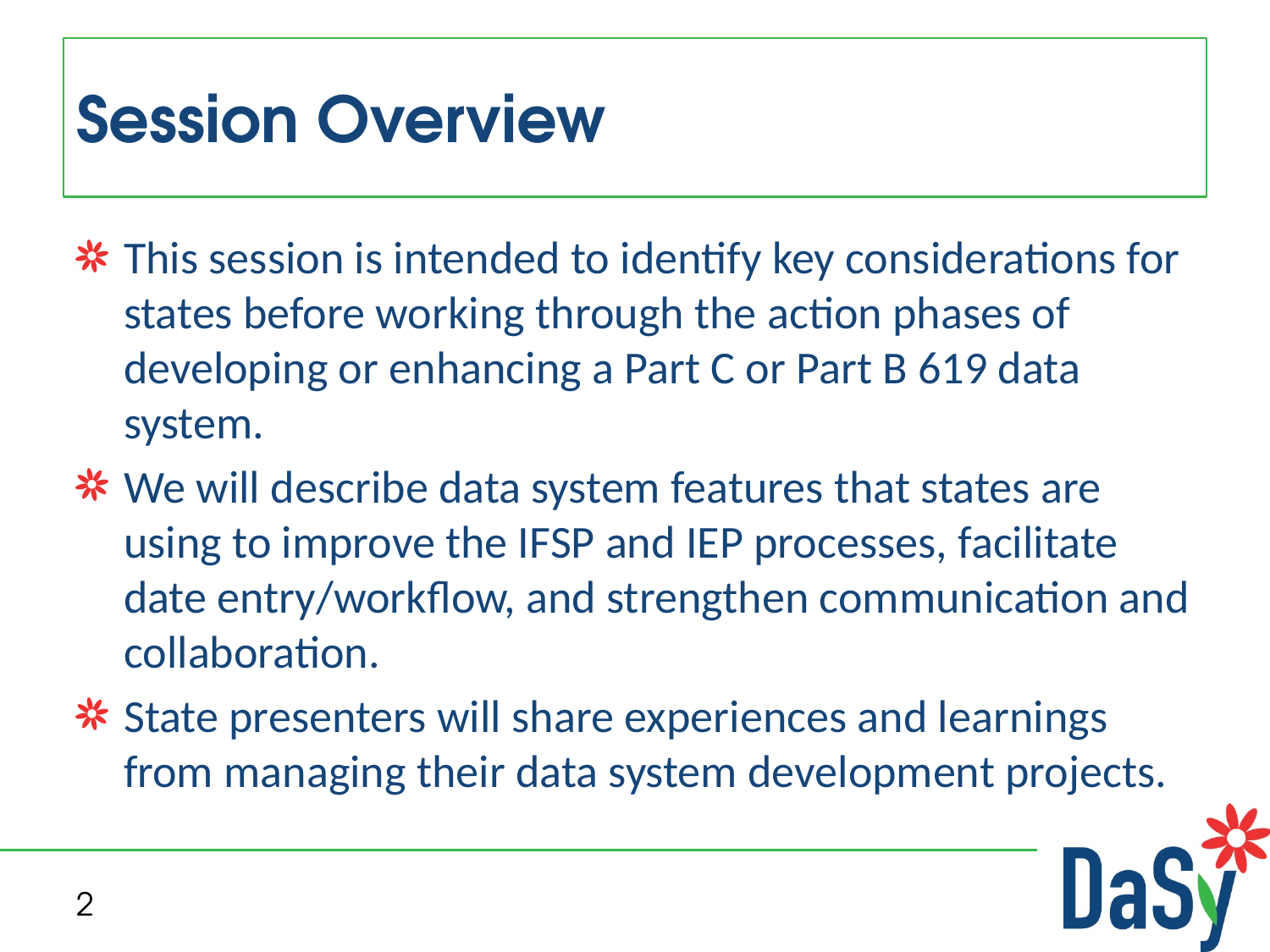

# Session Overview
This session is intended to identify key considerations for states before working through the action phases of developing or enhancing a Part C or Part B 619 data system.
We will describe data system features that states are using to improve the IFSP and IEP processes, facilitate date entry/workflow, and strengthen communication and collaboration.
State presenters will share experiences and learnings from managing their data system development projects.
2